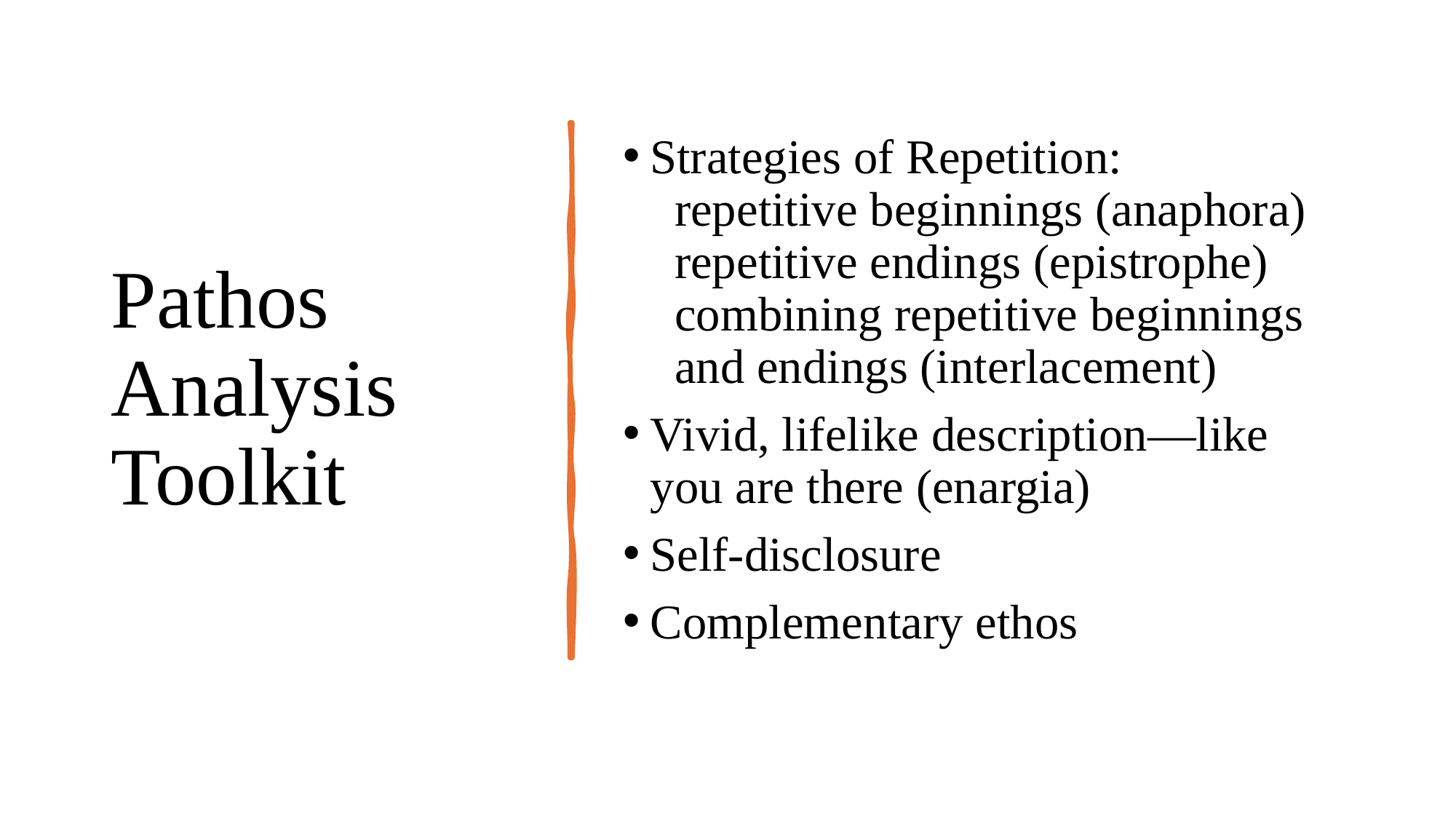

# Pathos Analysis Toolkit
Strategies of Repetition:
  repetitive beginnings (anaphora)
  repetitive endings (epistrophe)
  combining repetitive beginnings
  and endings (interlacement)
Vivid, lifelike description—like you are there (enargia)
Self-disclosure
Complementary ethos